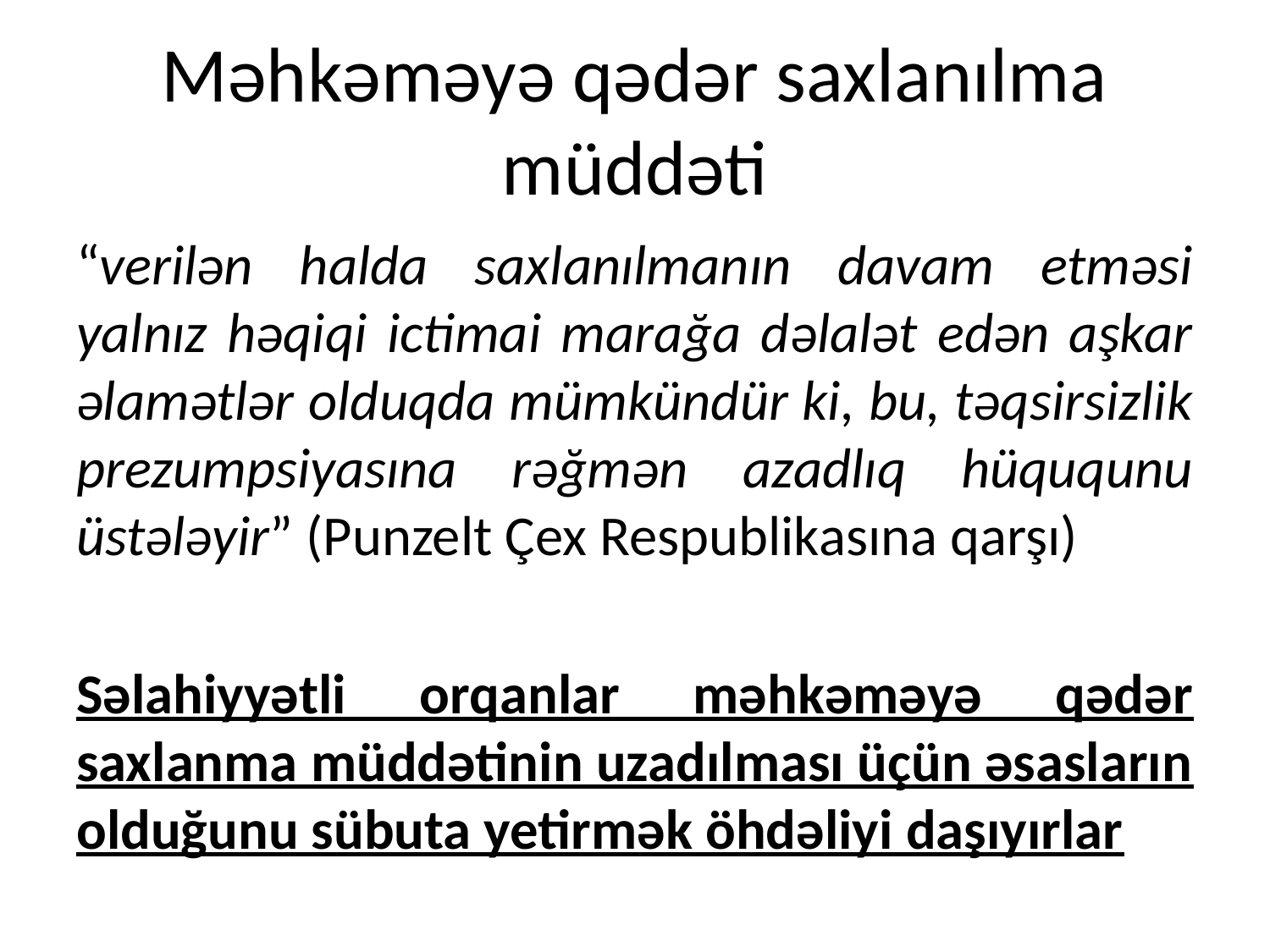

# Məhkəməyə qədər saxlanılma müddəti
“verilən halda saxlanılmanın davam etməsi yalnız həqiqi ictimai marağa dəlalət edən aşkar əlamətlər olduqda mümkündür ki, bu, təqsirsizlik prezumpsiyasına rəğmən azadlıq hüququnu üstələyir” (Punzelt Çex Respublikasına qarşı)

Səlahiyyətli orqanlar məhkəməyə qədər saxlanma müddətinin uzadılması üçün əsasların olduğunu sübuta yetirmək öhdəliyi daşıyırlar